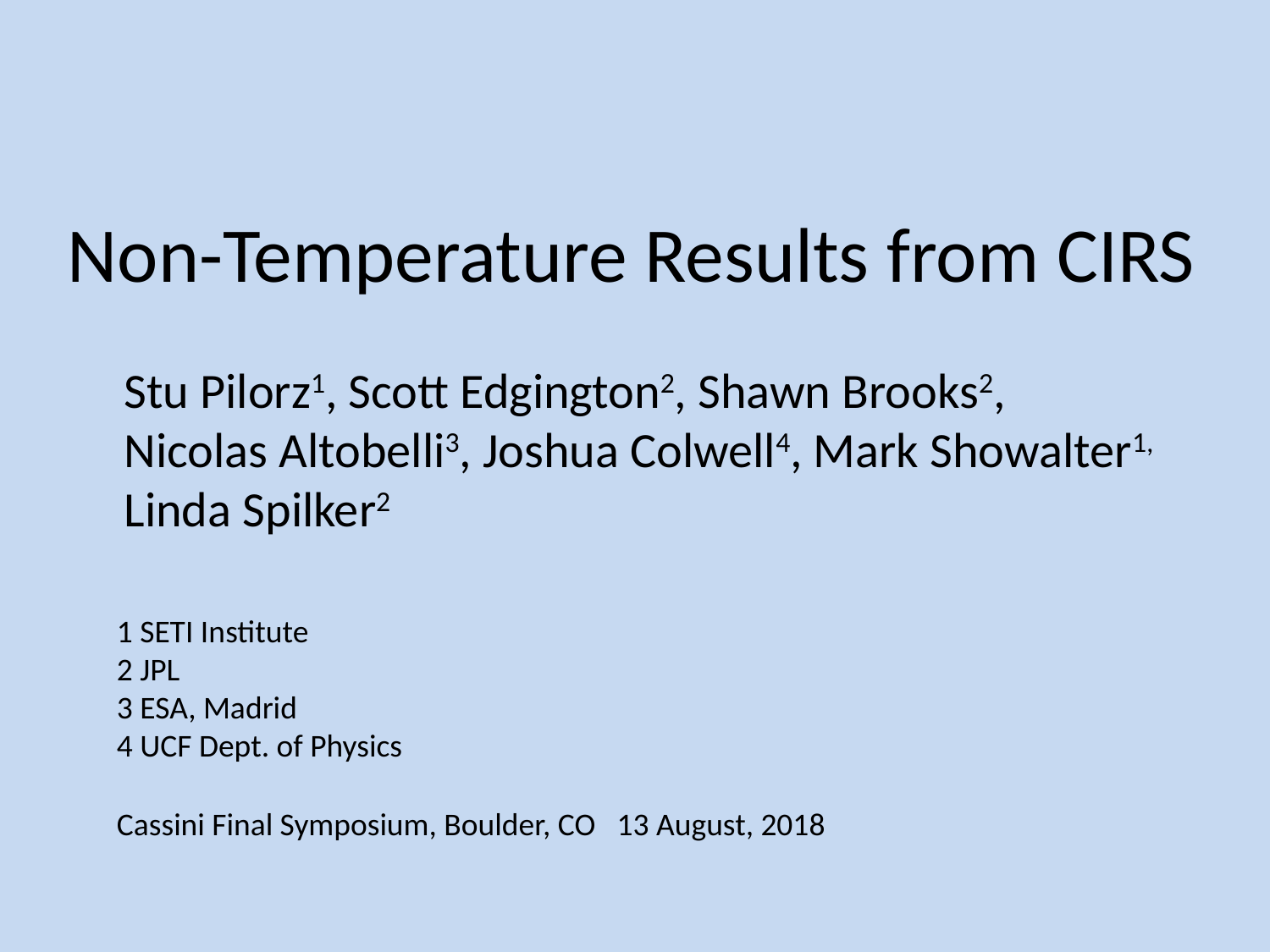

Non-Temperature Results from CIRS
Stu Pilorz1, Scott Edgington2, Shawn Brooks2,
Nicolas Altobelli3, Joshua Colwell4, Mark Showalter1,
Linda Spilker2
1 SETI Institute
2 JPL
3 ESA, Madrid
4 UCF Dept. of Physics
Cassini Final Symposium, Boulder, CO   13 August, 2018